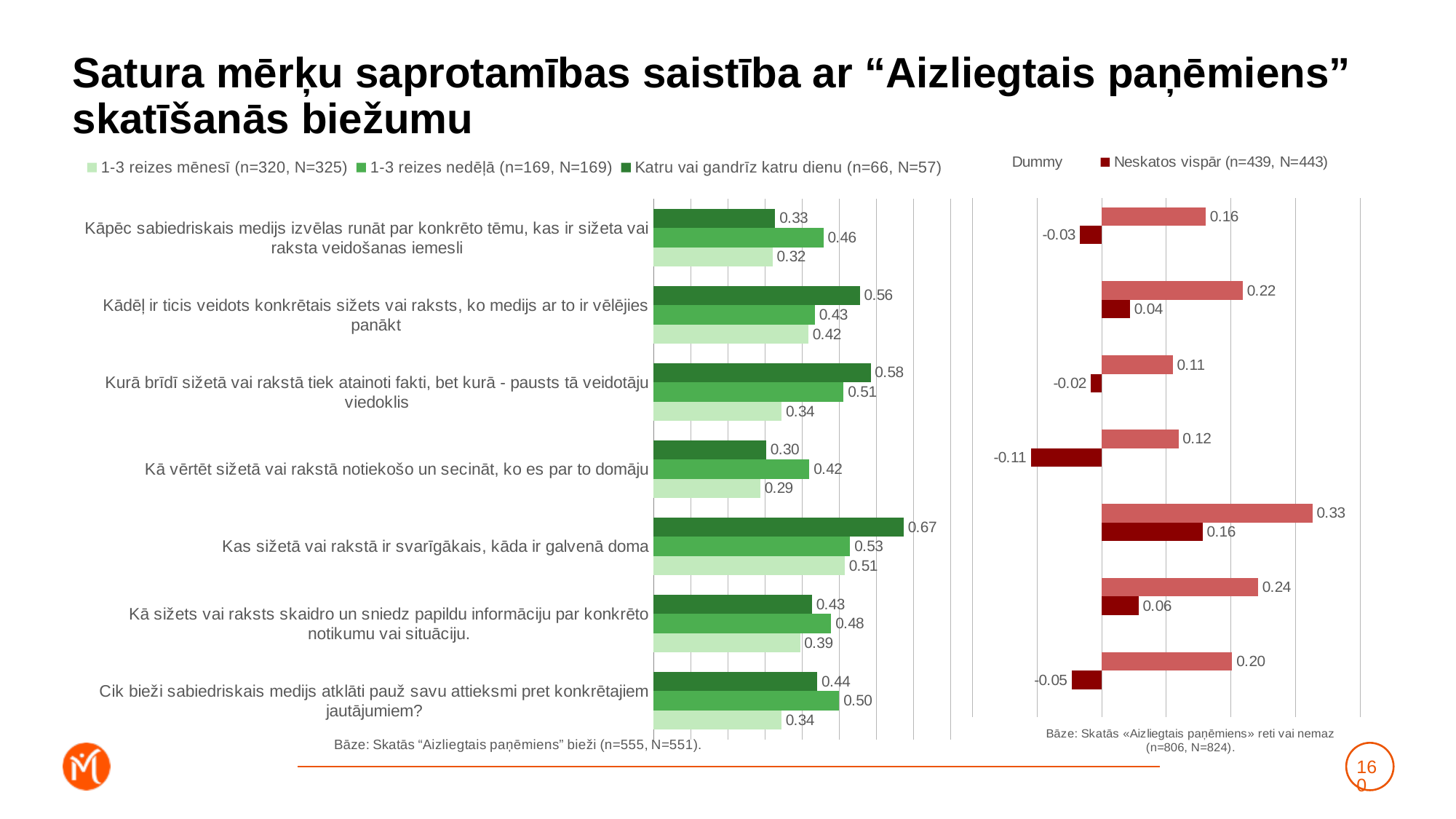

# Satura mērķu saprotamības saistība ar “Aizliegtais paņēmiens” skatīšanās biežumu

### Chart

| Category | Katru vai gandrīz katru dienu (n=66, N=57) | 1-3 reizes nedēļā (n=169, N=169) | 1-3 reizes mēnesī (n=320, N=325) |
|---|---|---|---|
| Kāpēc sabiedriskais medijs izvēlas runāt par konkrēto tēmu, kas ir sižeta vai raksta veidošanas iemesli | 0.3272206468658954 | 0.4573704360506225 | 0.3203464288623316 |
| Kādēļ ir ticis veidots konkrētais sižets vai raksts, ko medijs ar to ir vēlējies panākt | 0.555407029949258 | 0.4342994074242785 | 0.41655105720869945 |
| Kurā brīdī sižetā vai rakstā tiek atainoti fakti, bet kurā - pausts tā veidotāju viedoklis | 0.5846910187705158 | 0.5118072313329054 | 0.3443510459490477 |
| Kā vērtēt sižetā vai rakstā notiekošo un secināt, ko es par to domāju | 0.30319264928895356 | 0.4194464810991012 | 0.28741562087269557 |
| Kas sižetā vai rakstā ir svarīgākais, kāda ir galvenā doma | 0.6734631469502169 | 0.5293797820193492 | 0.5145431316257387 |
| Kā sižets vai raksts skaidro un sniedz papildu informāciju par konkrēto notikumu vai situāciju. | 0.42658355648489477 | 0.47850579927743586 | 0.39443852503027266 |
| Cik bieži sabiedriskais medijs atklāti pauž savu attieksmi pret konkrētajiem jautājumiem? | 0.4406136176312581 | 0.4999246885875844 | 0.3438786642395129 |

### Chart

| Category | Retāk (n=367, N=381) | Neskatos vispār (n=439, N=443) | Dummy |
|---|---|---|---|
| Kāpēc sabiedriskais medijs izvēlas runāt par konkrēto tēmu, kas ir sižeta vai raksta veidošanas iemesli | 0.1611089198179577 | -0.034485144617082665 | 0.001 |
| Kādēļ ir ticis veidots konkrētais sižets vai raksts, ko medijs ar to ir vēlējies panākt | 0.21819018930003498 | 0.0436704779045808 | 0.001 |
| Kurā brīdī sižetā vai rakstā tiek atainoti fakti, bet kurā - pausts tā veidotāju viedoklis | 0.10976554179582292 | -0.01756363520633843 | 0.001 |
| Kā vērtēt sižetā vai rakstā notiekošo un secināt, ko es par to domāju | 0.11873386668012002 | -0.10987218240189418 | 0.001 |
| Kas sižetā vai rakstā ir svarīgākais, kāda ir galvenā doma | 0.326430715157957 | 0.15625176777147054 | 0.001 |
| Kā sižets vai raksts skaidro un sniedz papildu informāciju par konkrēto notikumu vai situāciju. | 0.2420816497852165 | 0.056896769552812136 | 0.001 |
| Cik bieži sabiedriskais medijs atklāti pauž savu attieksmi pret konkrētajiem jautājumiem? | 0.20199162328329542 | -0.04677854539750059 | 0.001 |
160